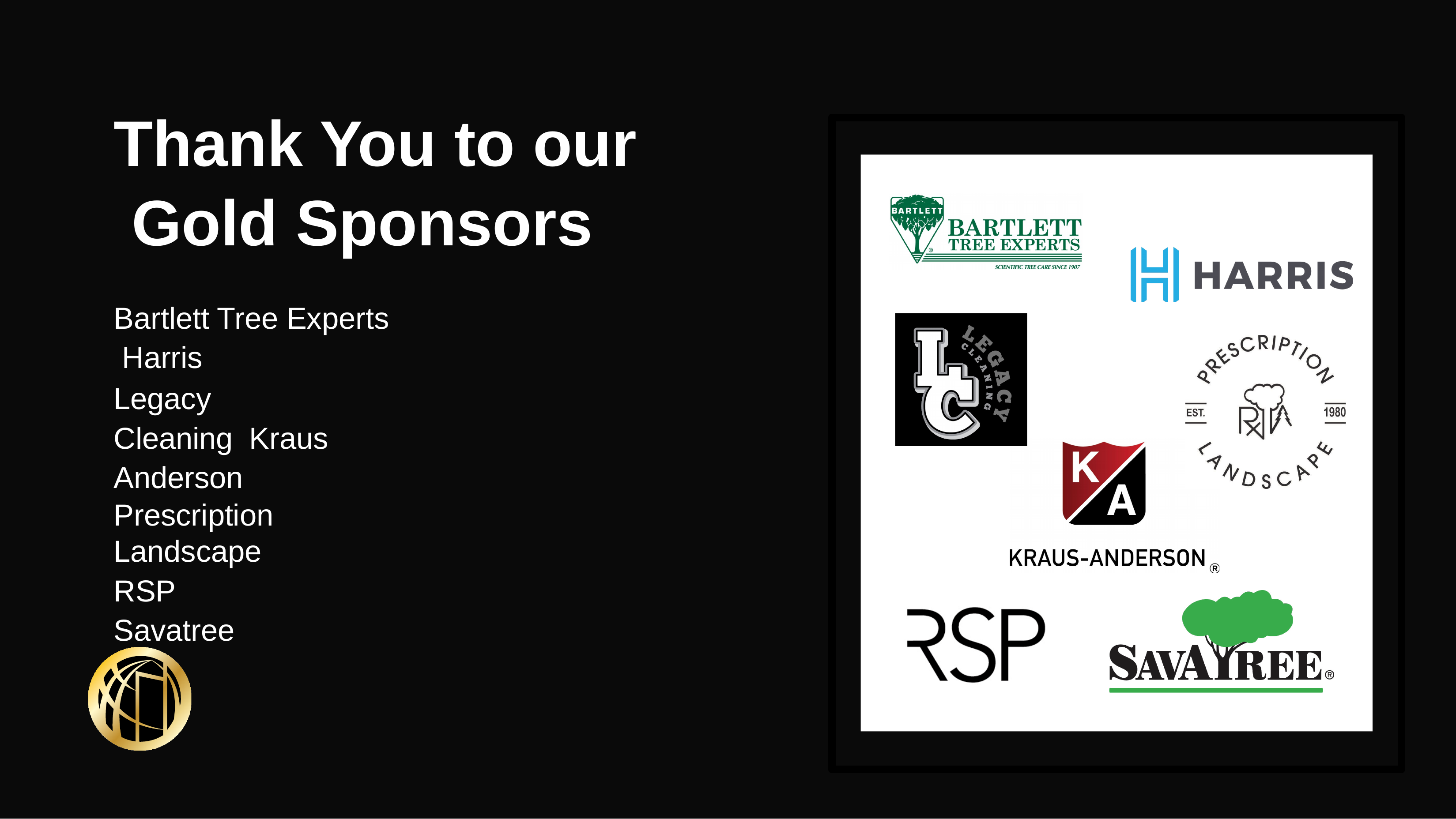

# Thank You to our  Gold Sponsors

Bartlett Tree Experts  Harris
Legacy Cleaning  Kraus Anderson
Prescription Landscape
RSP
Savatree